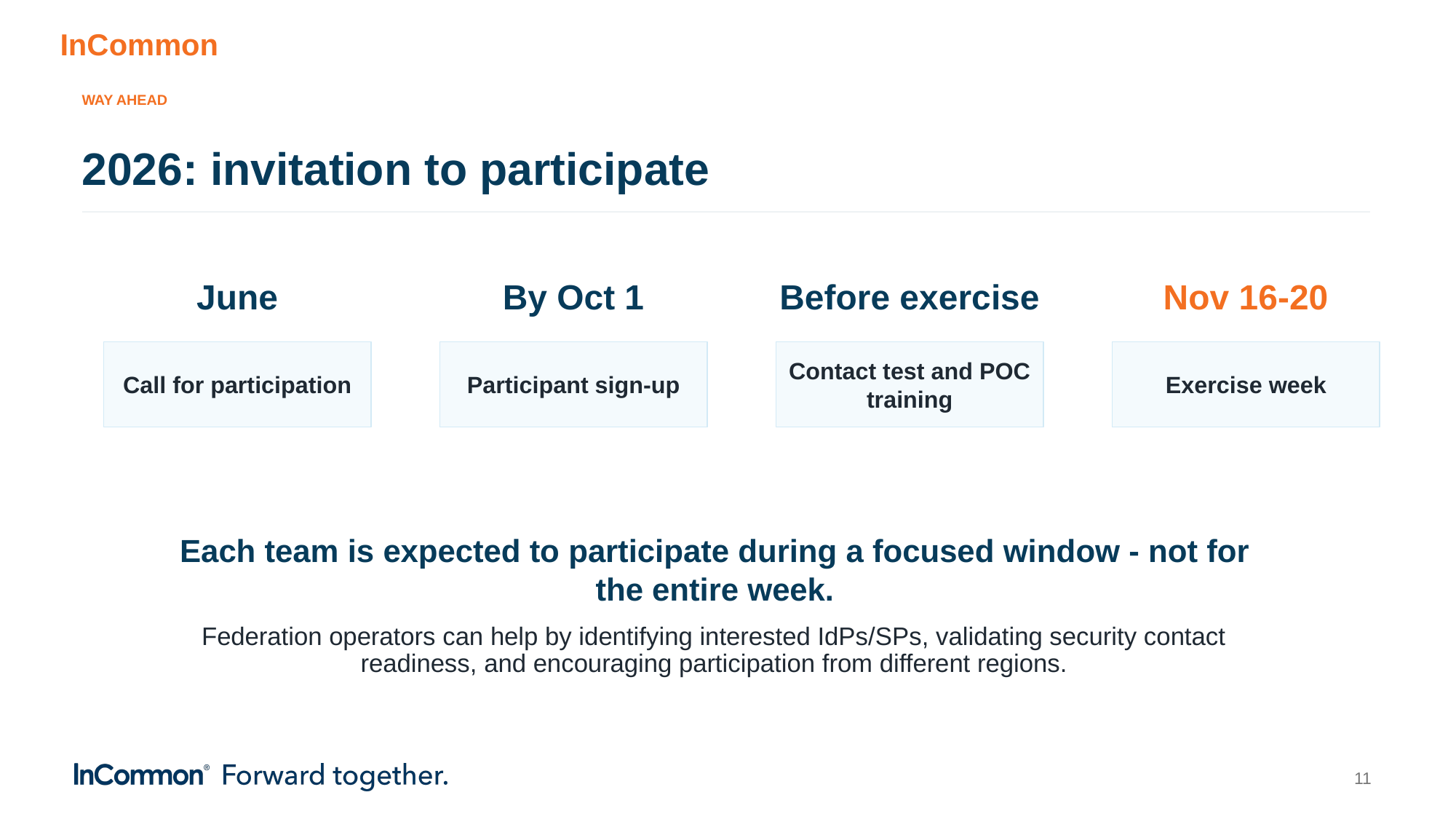

InCommon
WAY AHEAD
2026: invitation to participate
June
By Oct 1
Before exercise
Nov 16-20
Call for participation
Participant sign-up
Contact test and POC training
Exercise week
Each team is expected to participate during a focused window - not for the entire week.
Federation operators can help by identifying interested IdPs/SPs, validating security contact readiness, and encouraging participation from different regions.
11